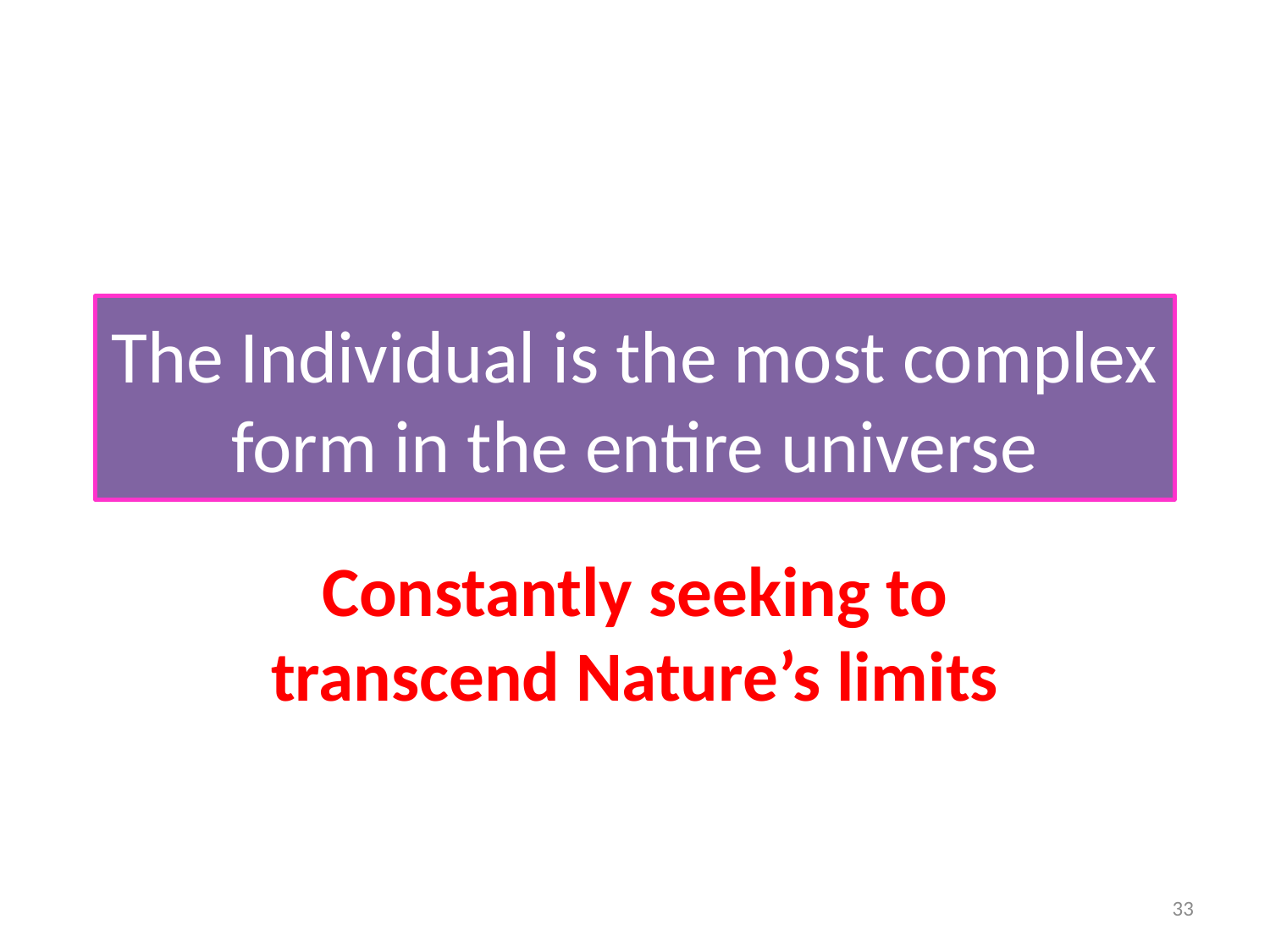

# The Individual is the most complex form in the entire universe
Constantly seeking to transcend Nature’s limits
33